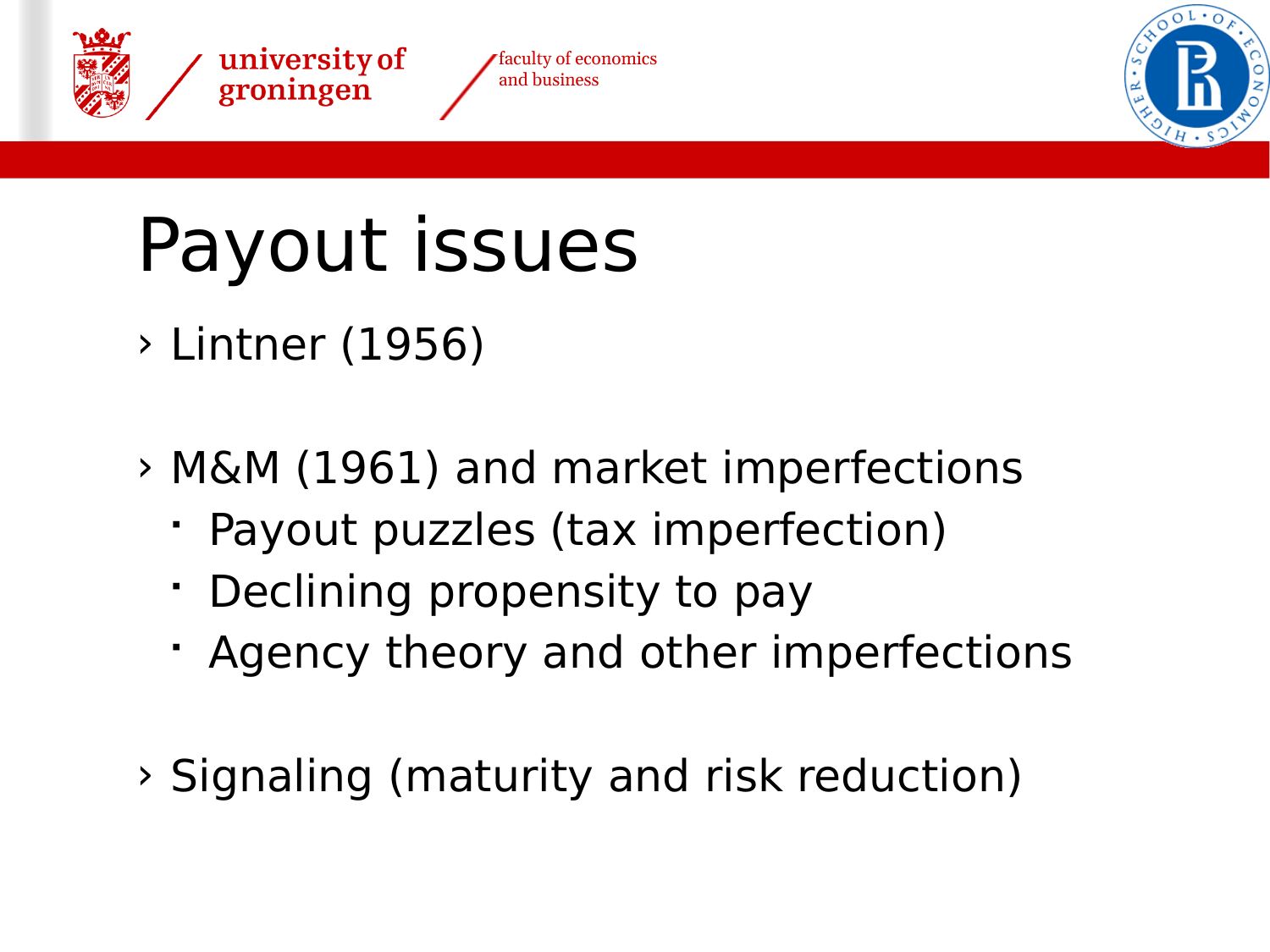

# Payout issues
Lintner (1956)

M&M (1961) and market imperfections
Payout puzzles (tax imperfection)
Declining propensity to pay
Agency theory and other imperfections

Signaling (maturity and risk reduction)